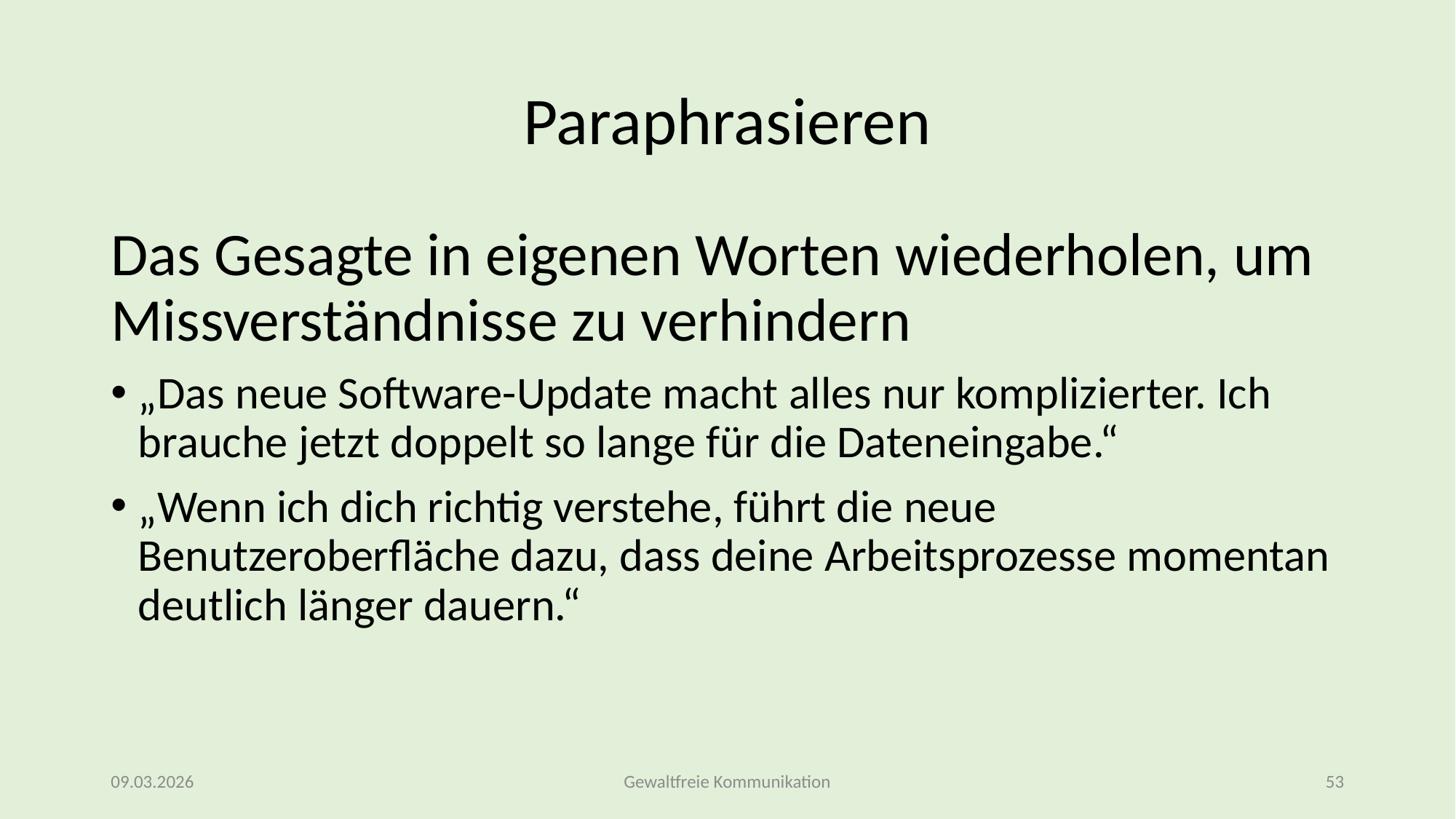

# Paraphrasieren
Das Gesagte in eigenen Worten wiederholen, um Missverständnisse zu verhindern
„Das neue Software-Update macht alles nur komplizierter. Ich brauche jetzt doppelt so lange für die Dateneingabe.“
„Wenn ich dich richtig verstehe, führt die neue Benutzeroberfläche dazu, dass deine Arbeitsprozesse momentan deutlich länger dauern.“
09.03.2026
Gewaltfreie Kommunikation
53